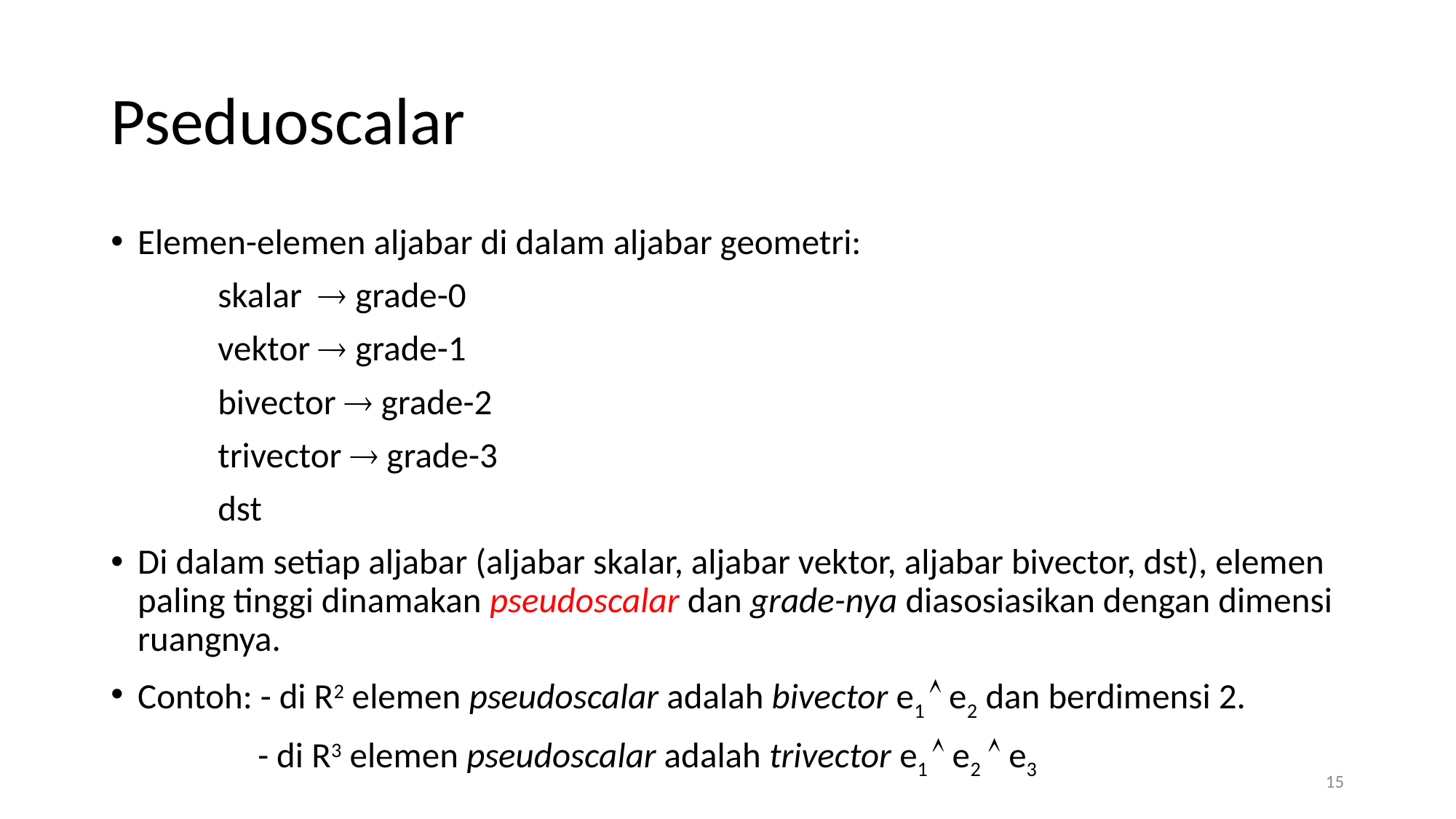

# Pseduoscalar
Elemen-elemen aljabar di dalam aljabar geometri:
	skalar  → grade-0
	vektor → grade-1
	bivector → grade-2
	trivector → grade-3
	dst
Di dalam setiap aljabar (aljabar skalar, aljabar vektor, aljabar bivector, dst), elemen paling tinggi dinamakan pseudoscalar dan grade-nya diasosiasikan dengan dimensi ruangnya.
Contoh: - di R2 elemen pseudoscalar adalah bivector e1 ∧ e2 dan berdimensi 2.
	     - di R3 elemen pseudoscalar adalah trivector e1 ∧ e2 ∧ e3

15